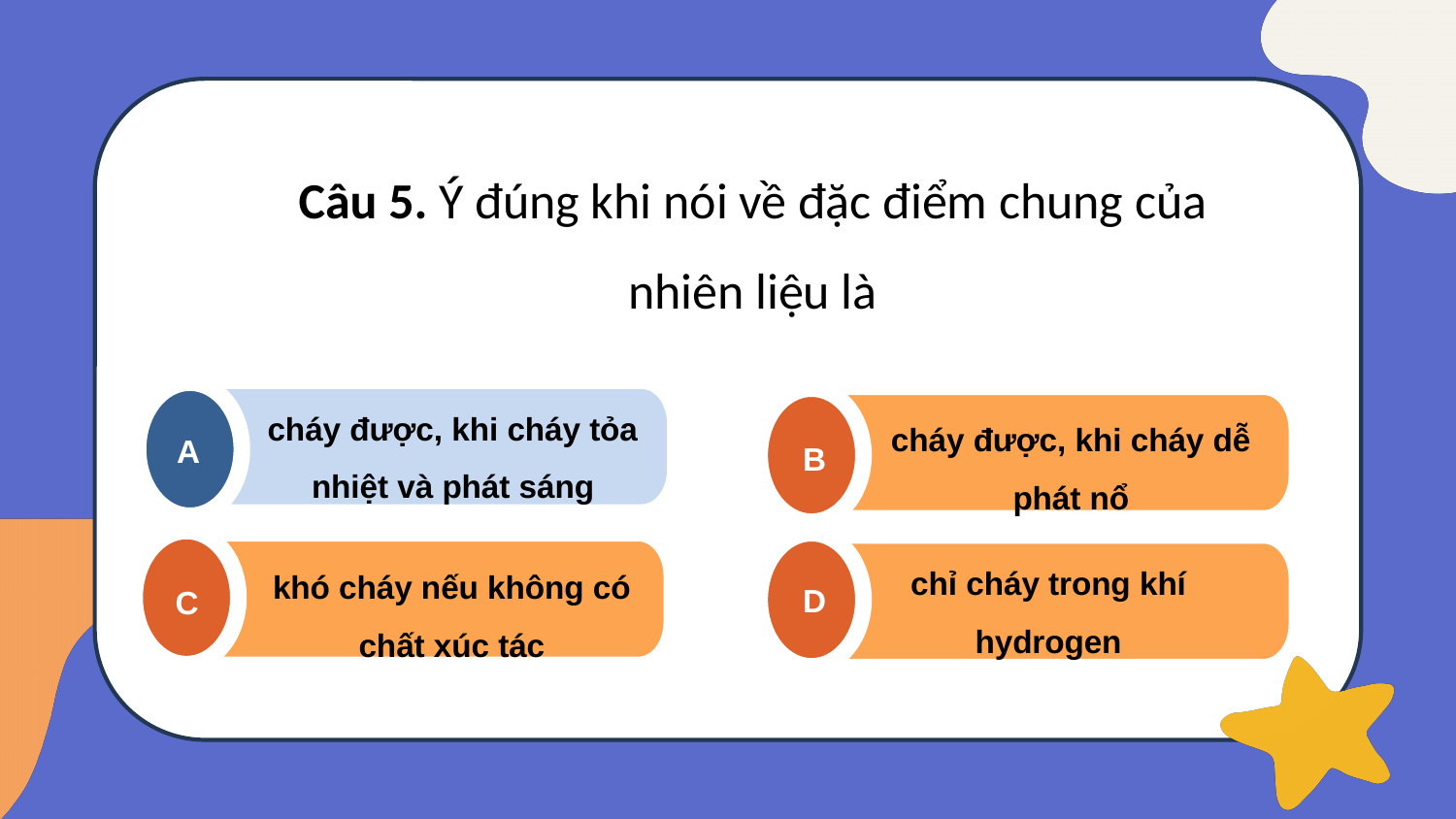

Câu 5. Ý đúng khi nói về đặc điểm chung của nhiên liệu là

cháy được, khi cháy tỏa nhiệt và phát sáng
A

cháy được, khi cháy tỏa nhiệt và phát sáng
A

cháy được, khi cháy dễ phát nổ
B

khó cháy nếu không có chất xúc tác
C

chỉ cháy trong khí hydrogen
D